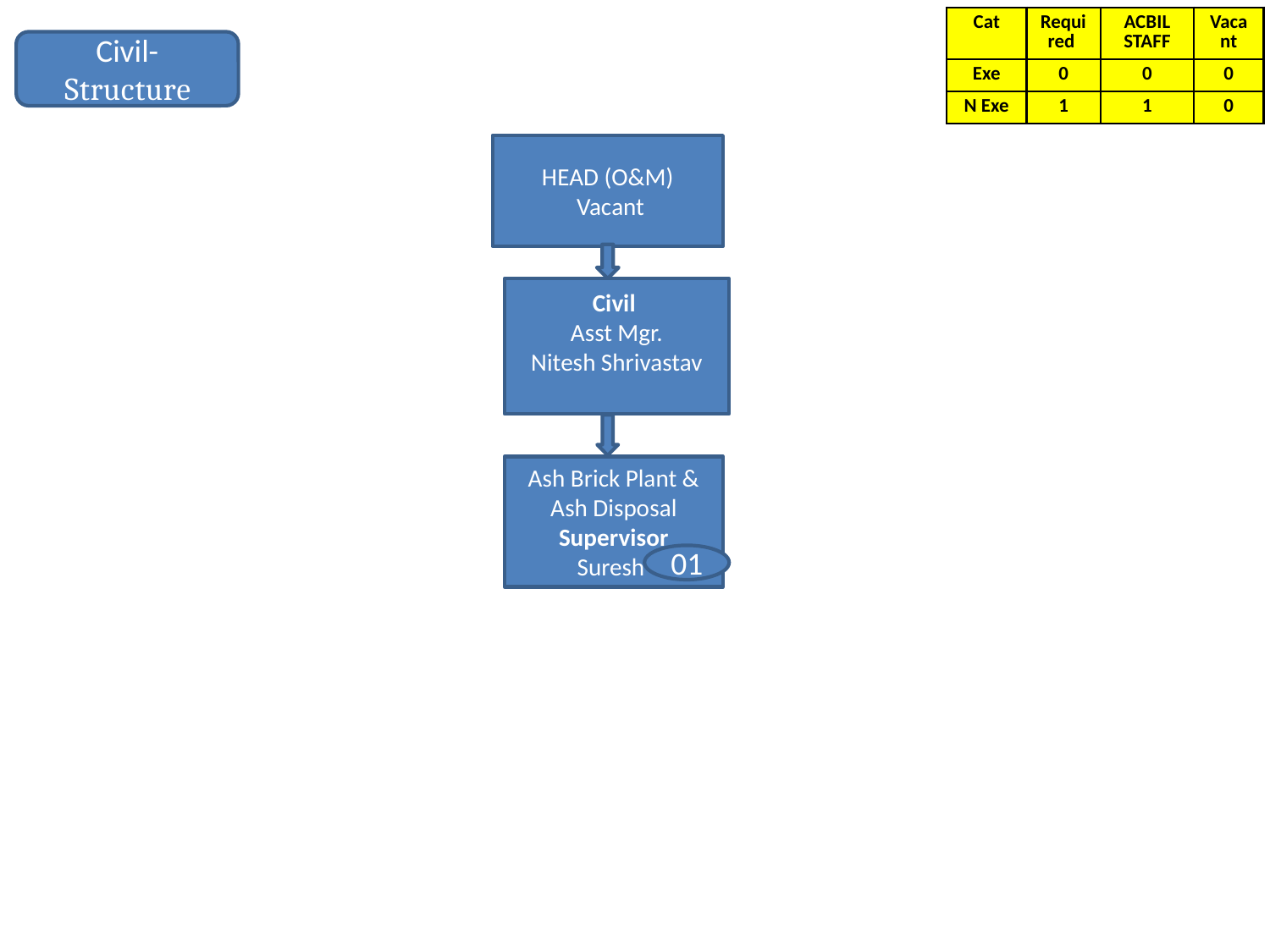

| Cat | Required | ACBIL STAFF | Vacant |
| --- | --- | --- | --- |
| Exe | 0 | 0 | 0 |
| N Exe | 1 | 1 | 0 |
Civil-Structure
HEAD (O&M)
 Vacant

Civil
Asst Mgr.
Nitesh Shrivastav

Ash Brick Plant & Ash Disposal
Supervisor
Suresh
01